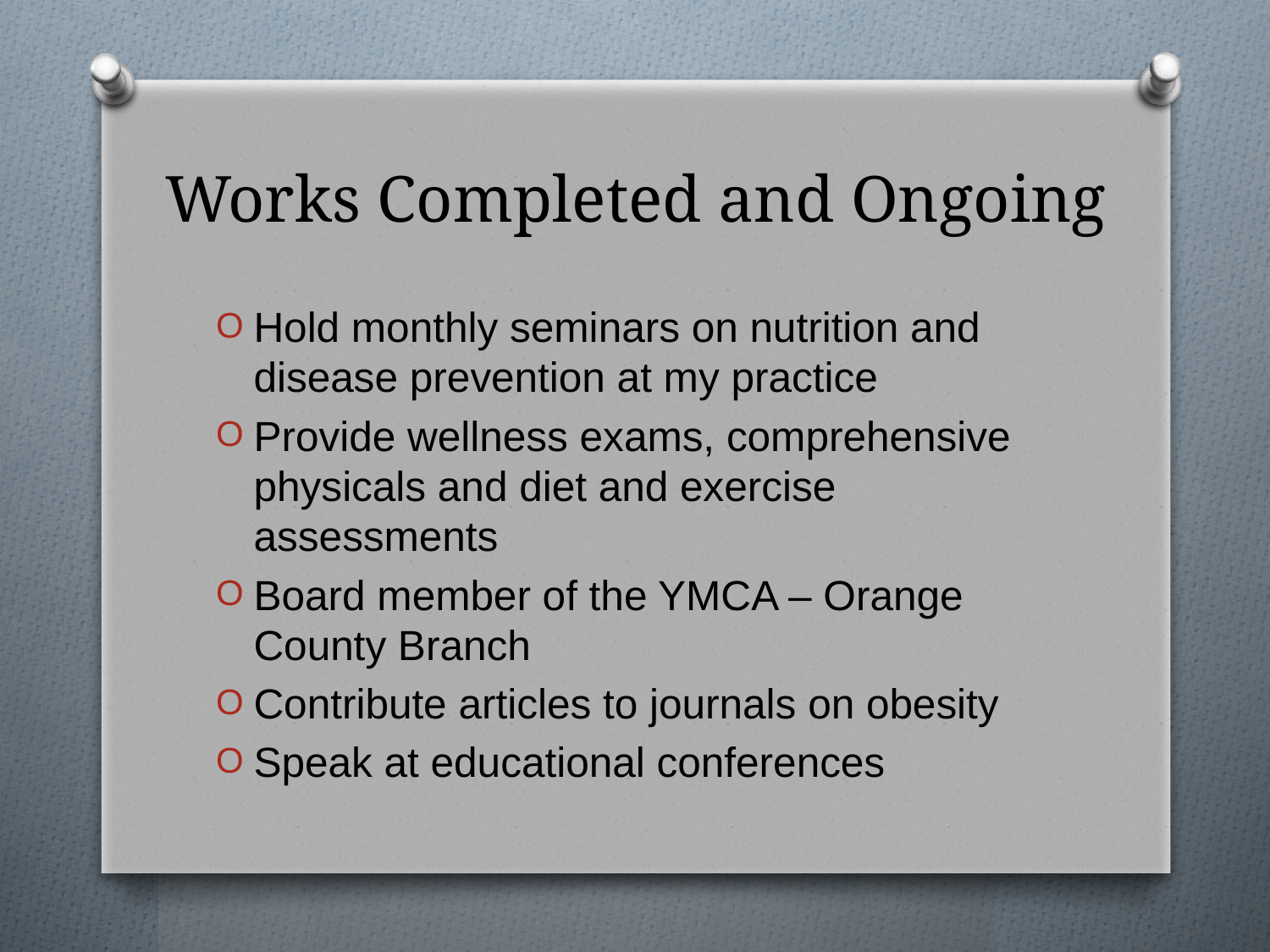

# Works Completed and Ongoing
Hold monthly seminars on nutrition and disease prevention at my practice
Provide wellness exams, comprehensive physicals and diet and exercise assessments
Board member of the YMCA – Orange County Branch
Contribute articles to journals on obesity
Speak at educational conferences